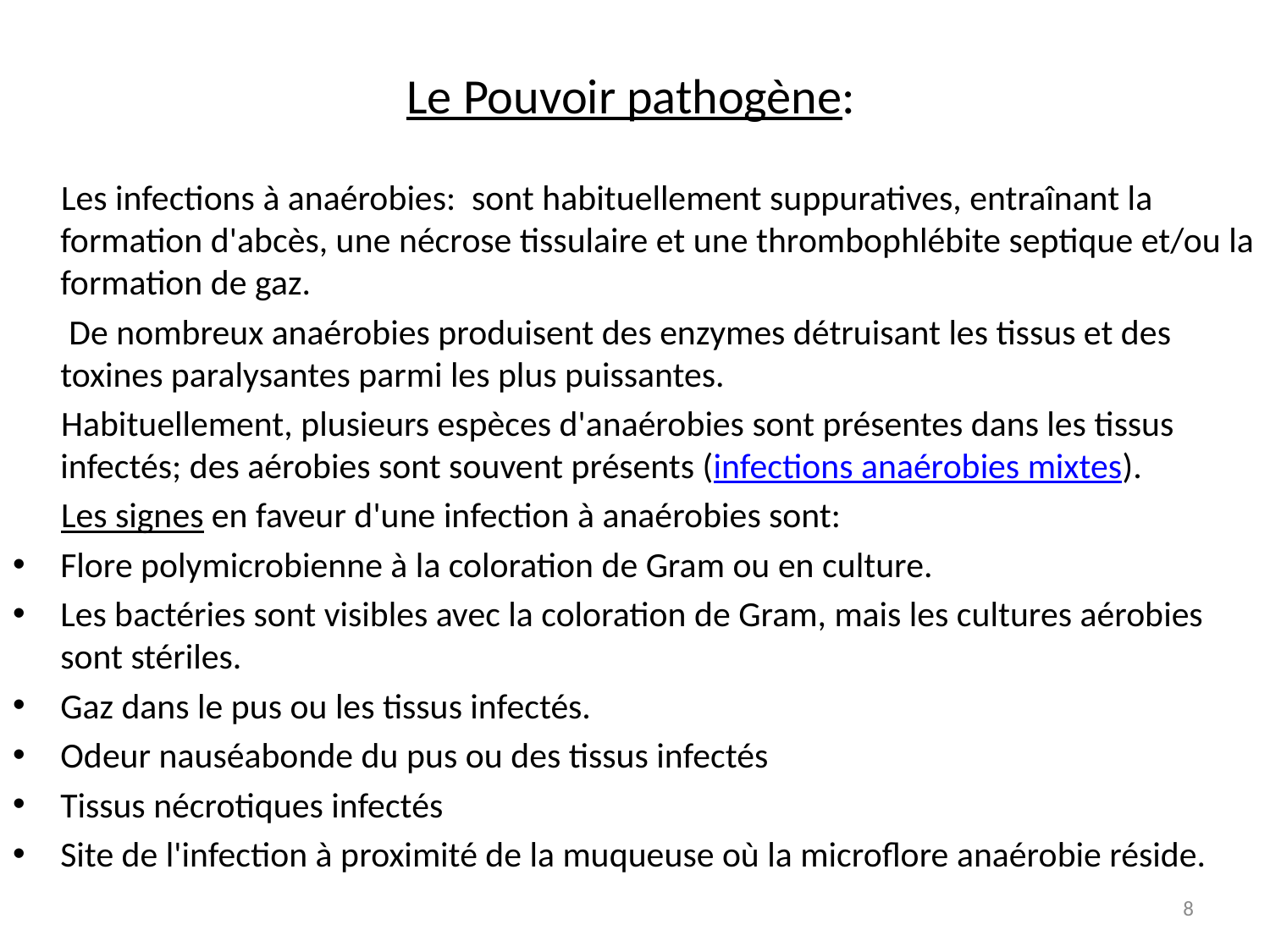

# Le Pouvoir pathogène:
      Les infections à anaérobies:  sont habituellement suppuratives, entraînant la formation d'abcès, une nécrose tissulaire et une thrombophlébite septique et/ou la formation de gaz.
       De nombreux anaérobies produisent des enzymes détruisant les tissus et des toxines paralysantes parmi les plus puissantes.
      Habituellement, plusieurs espèces d'anaérobies sont présentes dans les tissus infectés; des aérobies sont souvent présents (infections anaérobies mixtes).
      Les signes en faveur d'une infection à anaérobies sont:
Flore polymicrobienne à la coloration de Gram ou en culture.
Les bactéries sont visibles avec la coloration de Gram, mais les cultures aérobies sont stériles.
Gaz dans le pus ou les tissus infectés.
Odeur nauséabonde du pus ou des tissus infectés
Tissus nécrotiques infectés
Site de l'infection à proximité de la muqueuse où la microflore anaérobie réside.

8